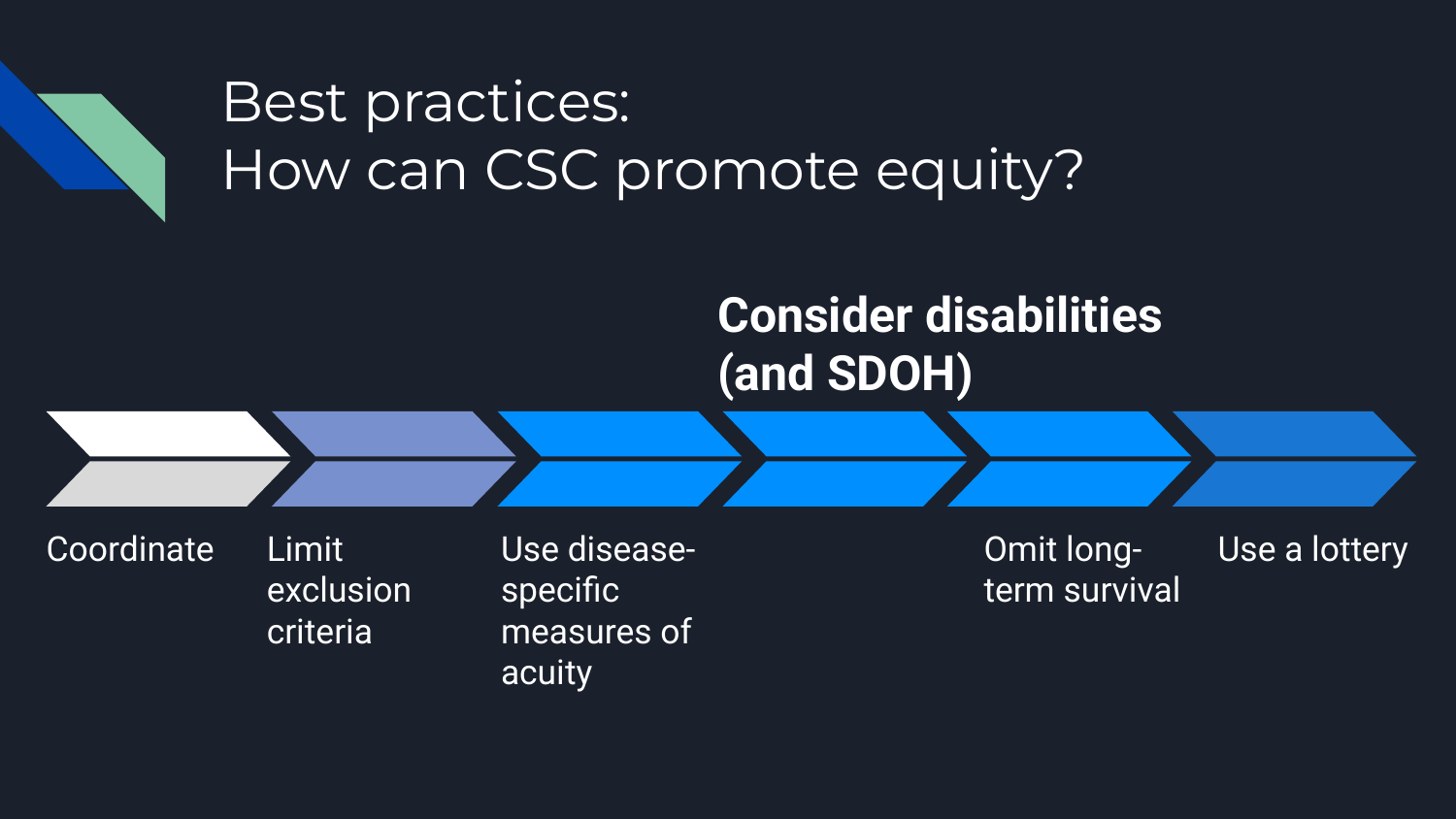

# Best practices:
How can CSC promote equity?
Consider disabilities (and SDOH)

Coordinate
Limit exclusion criteria
Use disease- specific measures of acuity
Omit long-term survival
Use a lottery